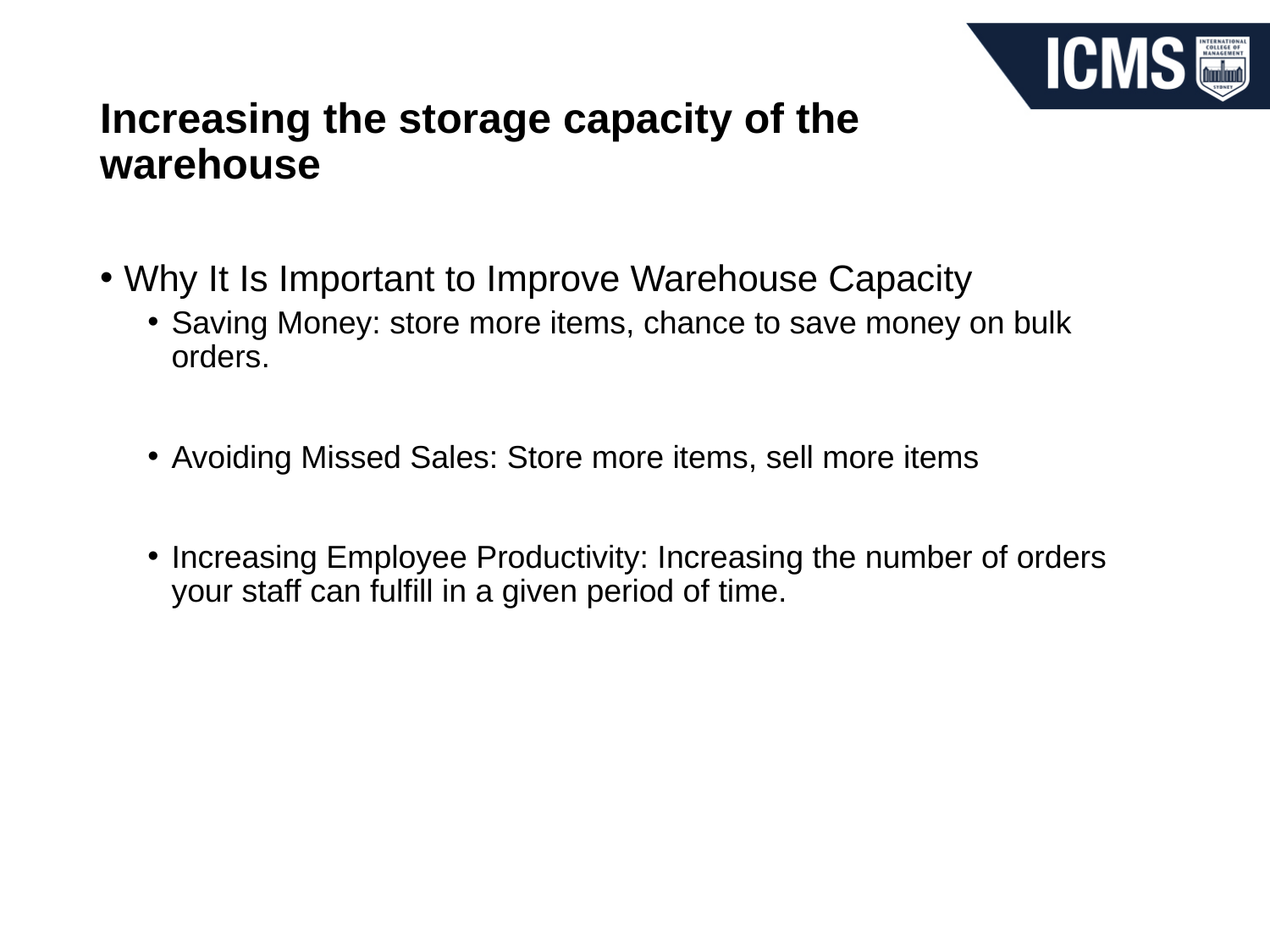

# Increasing the storage capacity of the warehouse
Why It Is Important to Improve Warehouse Capacity
Saving Money: store more items, chance to save money on bulk orders.

Avoiding Missed Sales: Store more items, sell more items

Increasing Employee Productivity: Increasing the number of orders your staff can fulfill in a given period of time.